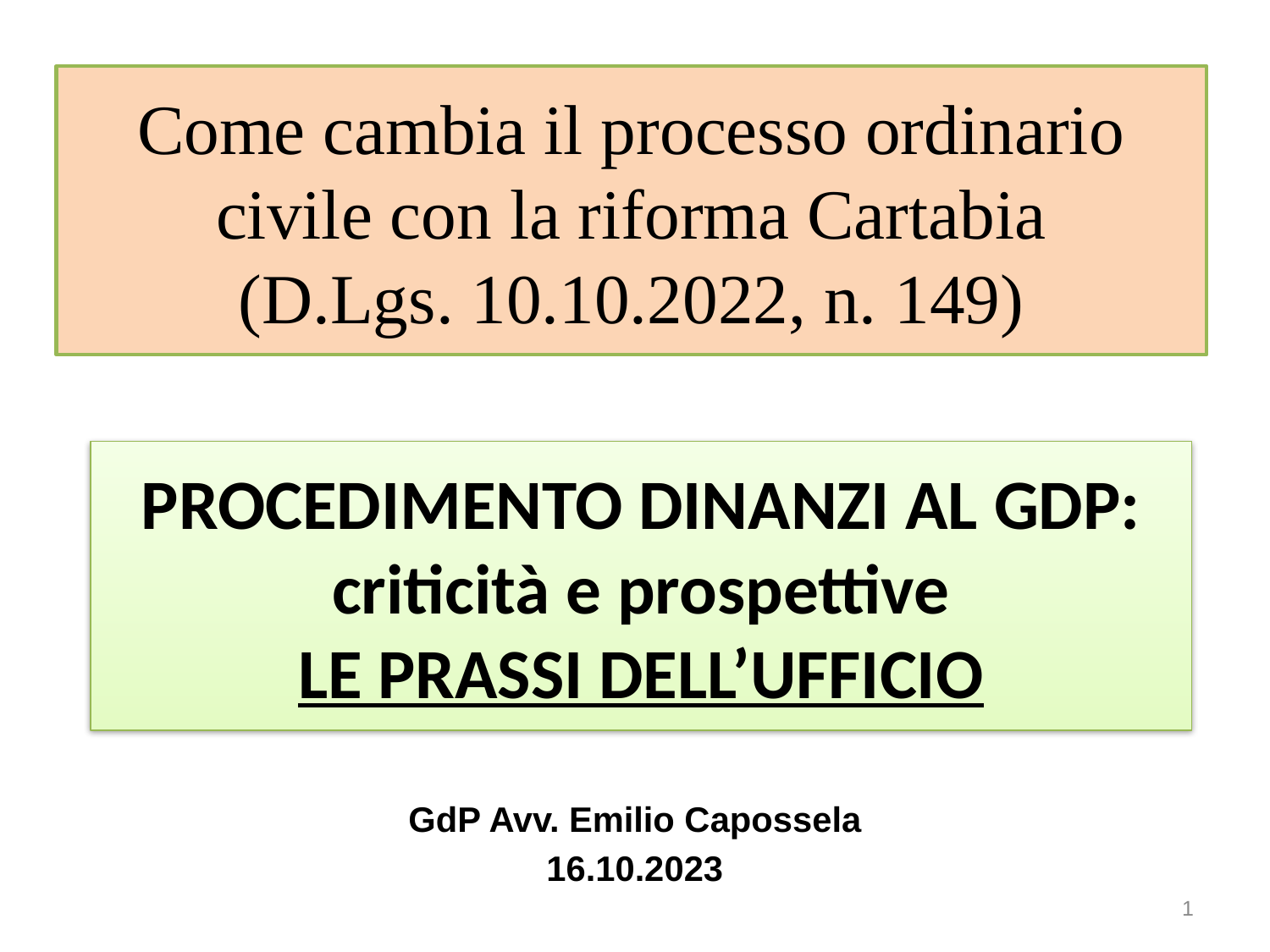

Come cambia il processo ordinario civile con la riforma Cartabia
(D.Lgs. 10.10.2022, n. 149)
PROCEDIMENTO DINANZI AL GDP: criticità e prospettive
LE PRASSI DELL’UFFICIO
GdP Avv. Emilio Capossela
16.10.2023
1